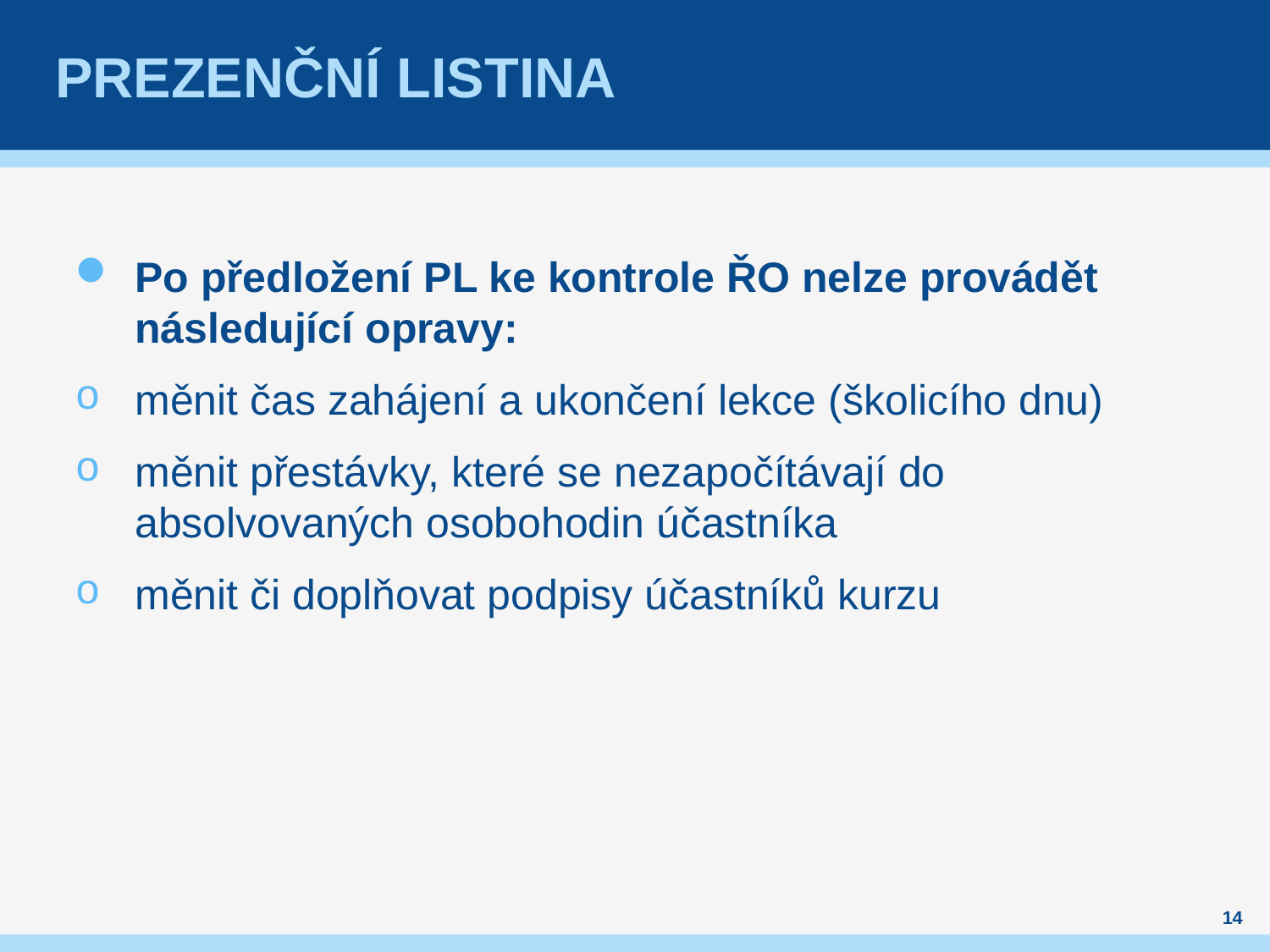

# Prezenční listina
Po předložení PL ke kontrole ŘO nelze provádět následující opravy:
měnit čas zahájení a ukončení lekce (školicího dnu)
měnit přestávky, které se nezapočítávají do absolvovaných osobohodin účastníka
měnit či doplňovat podpisy účastníků kurzu
14